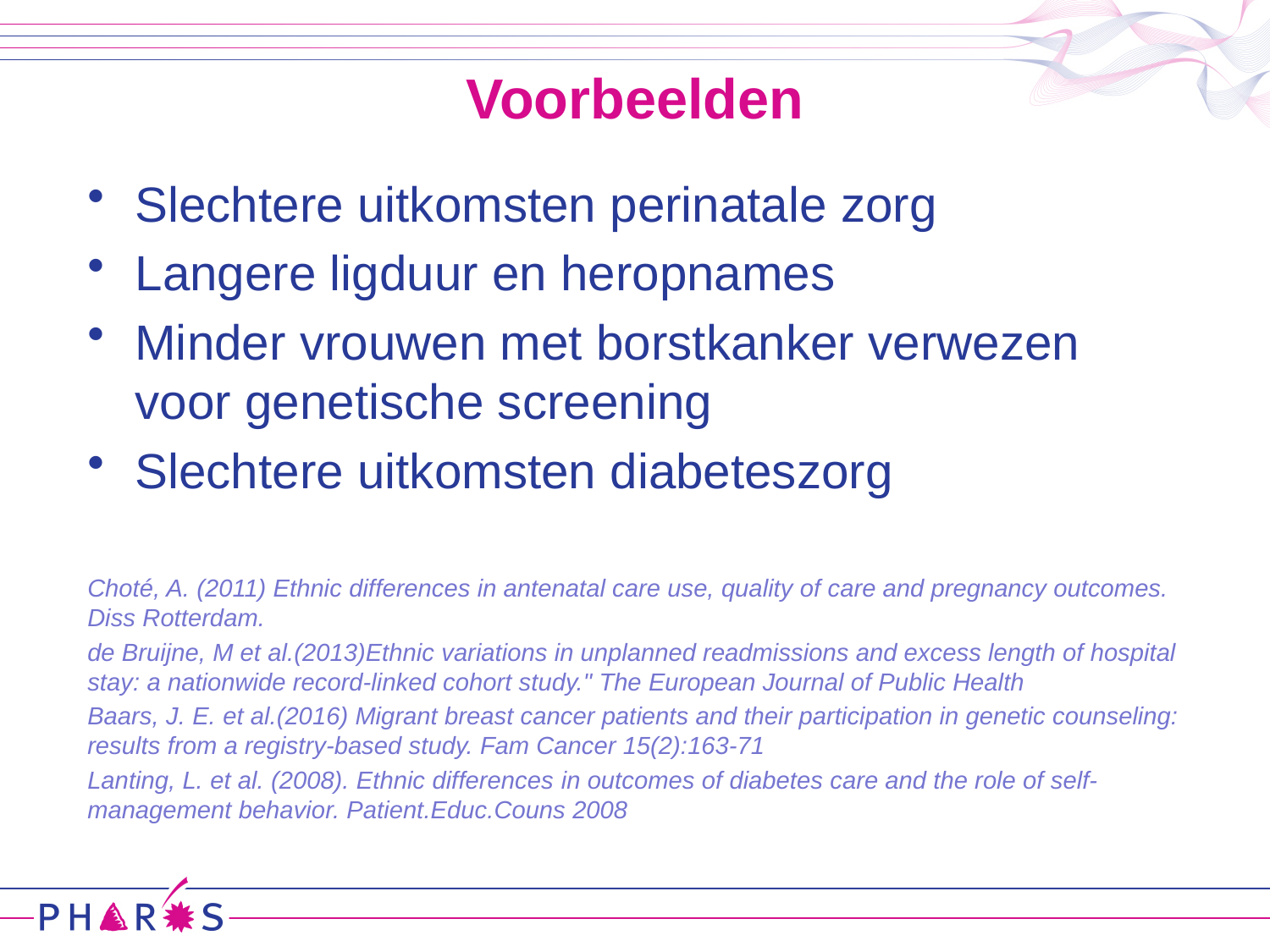

# Voorbeelden
Slechtere uitkomsten perinatale zorg
Langere ligduur en heropnames
Minder vrouwen met borstkanker verwezen voor genetische screening
Slechtere uitkomsten diabeteszorg

Choté, A. (2011) Ethnic differences in antenatal care use, quality of care and pregnancy outcomes. Diss Rotterdam.
de Bruijne, M et al.(2013)Ethnic variations in unplanned readmissions and excess length of hospital stay: a nationwide record-linked cohort study." The European Journal of Public Health
Baars, J. E. et al.(2016) Migrant breast cancer patients and their participation in genetic counseling: results from a registry-based study. Fam Cancer 15(2):163-71
Lanting, L. et al. (2008). Ethnic differences in outcomes of diabetes care and the role of self-management behavior. Patient.Educ.Couns 2008